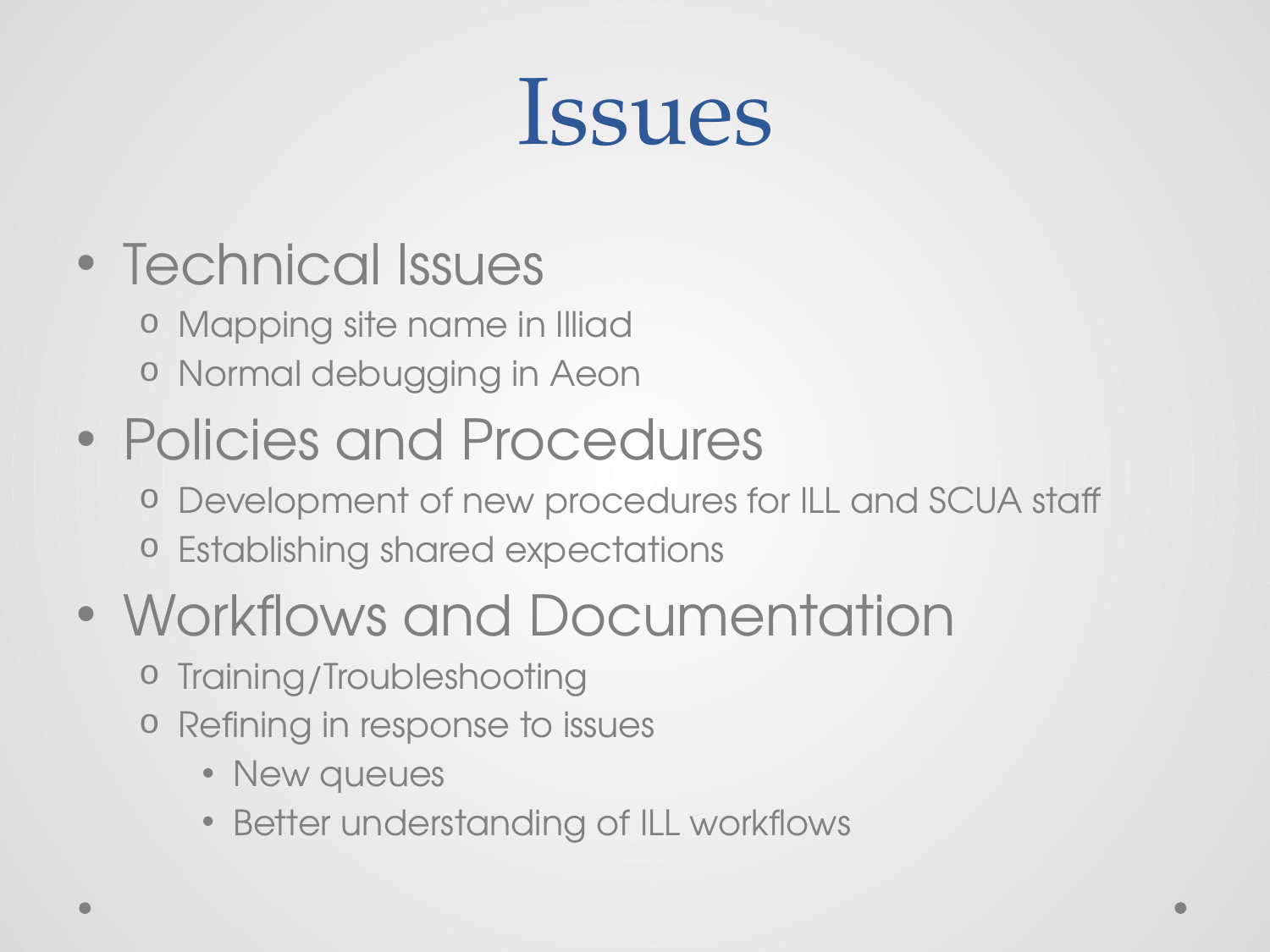

# Issues
Technical Issues
Mapping site name in Illiad
Normal debugging in Aeon
Policies and Procedures
Development of new procedures for ILL and SCUA staff
Establishing shared expectations
Workflows and Documentation
Training/Troubleshooting
Refining in response to issues
New queues
Better understanding of ILL workflows